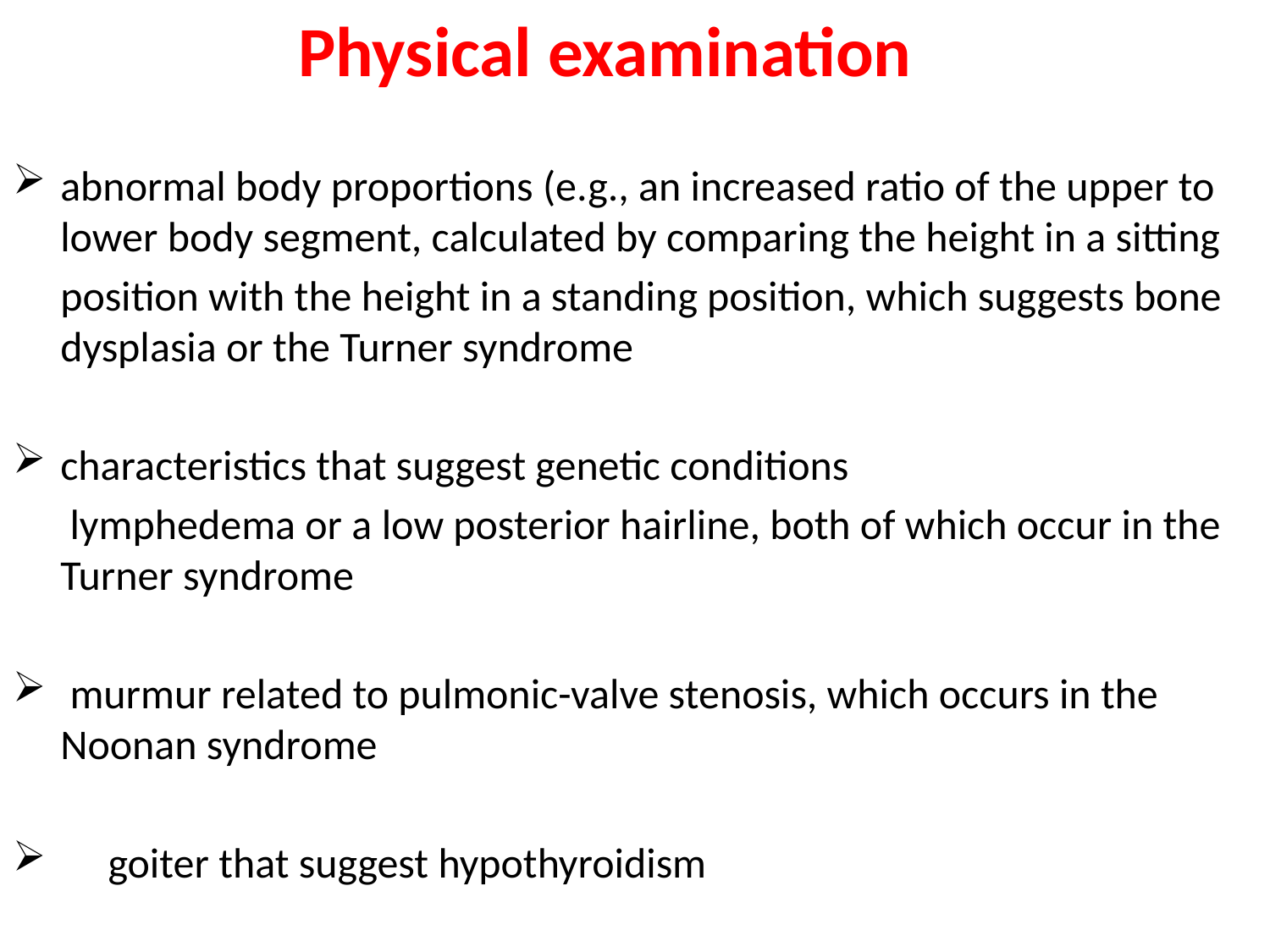

Physical examination

abnormal body proportions (e.g., an increased ratio of the upper to lower body segment, calculated by comparing the height in a sitting
     position with the height in a standing position, which suggests bone dysplasia or the Turner syndrome

characteristics that suggest genetic conditions
      lymphedema or a low posterior hairline, both of which occur in the Turner syndrome

 murmur related to pulmonic-valve stenosis, which occurs in the Noonan syndrome

     goiter that suggest hypothyroidism